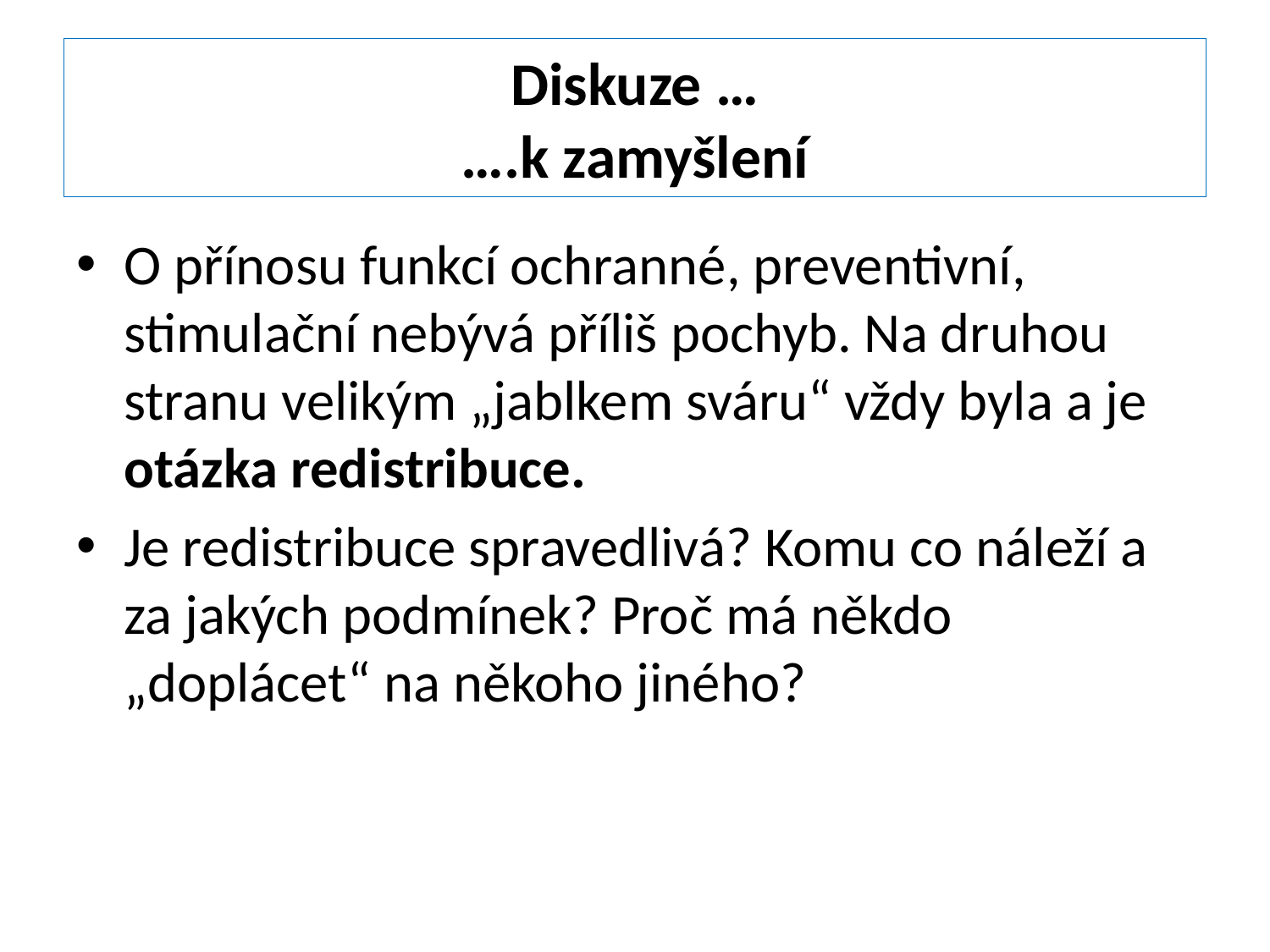

# Diskuze … ….k zamyšlení
O přínosu funkcí ochranné, preventivní, stimulační nebývá příliš pochyb. Na druhou stranu velikým „jablkem sváru“ vždy byla a je otázka redistribuce.
Je redistribuce spravedlivá? Komu co náleží a za jakých podmínek? Proč má někdo „doplácet“ na někoho jiného?